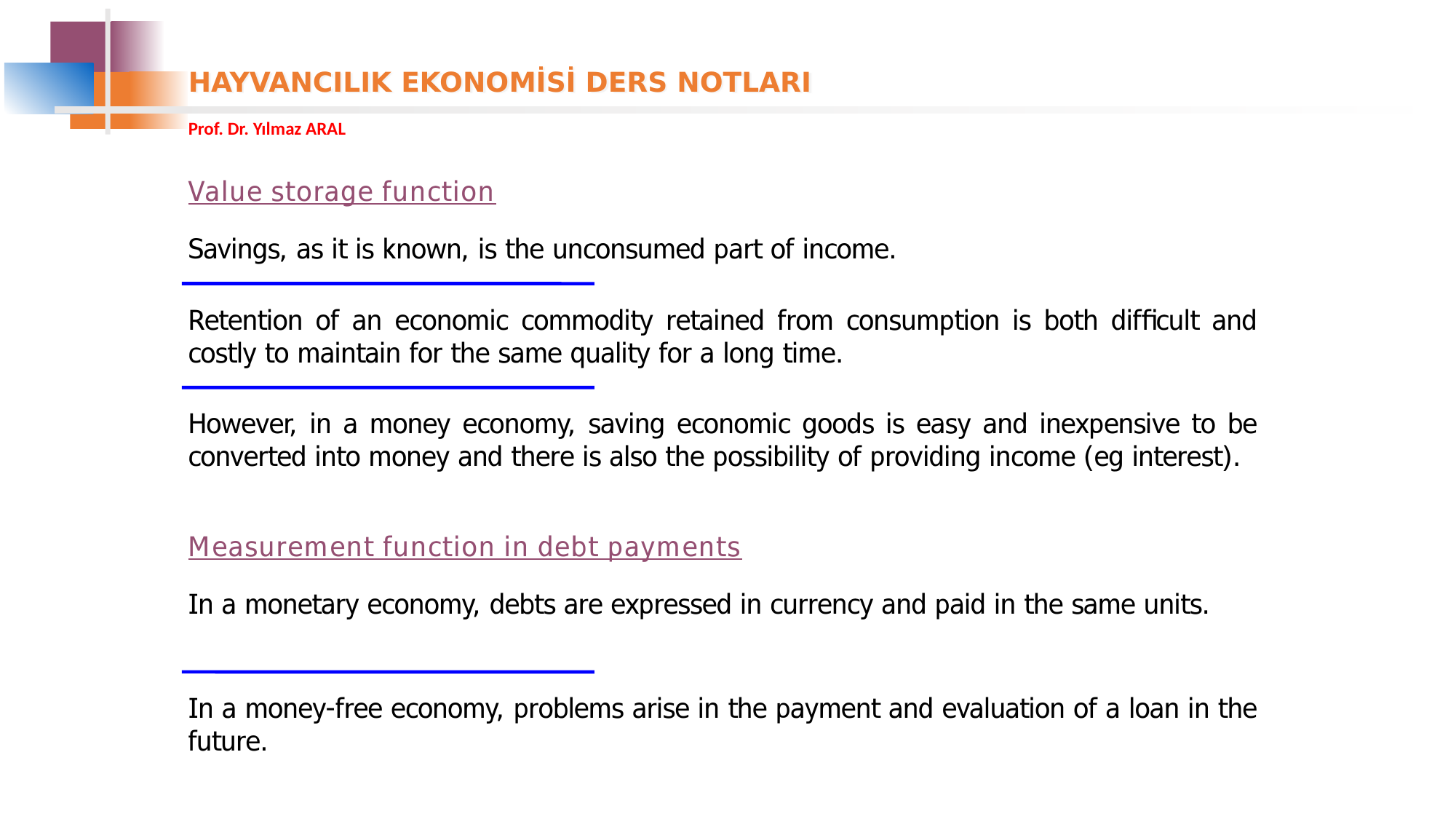

Value storage function
Savings, as it is known, is the unconsumed part of income.

Retention of an economic commodity retained from consumption is both difficult and costly to maintain for the same quality for a long time.

However, in a money economy, saving economic goods is easy and inexpensive to be converted into money and there is also the possibility of providing income (eg interest).
Measurement function in debt payments
In a monetary economy, debts are expressed in currency and paid in the same units.

In a money-free economy, problems arise in the payment and evaluation of a loan in the future.